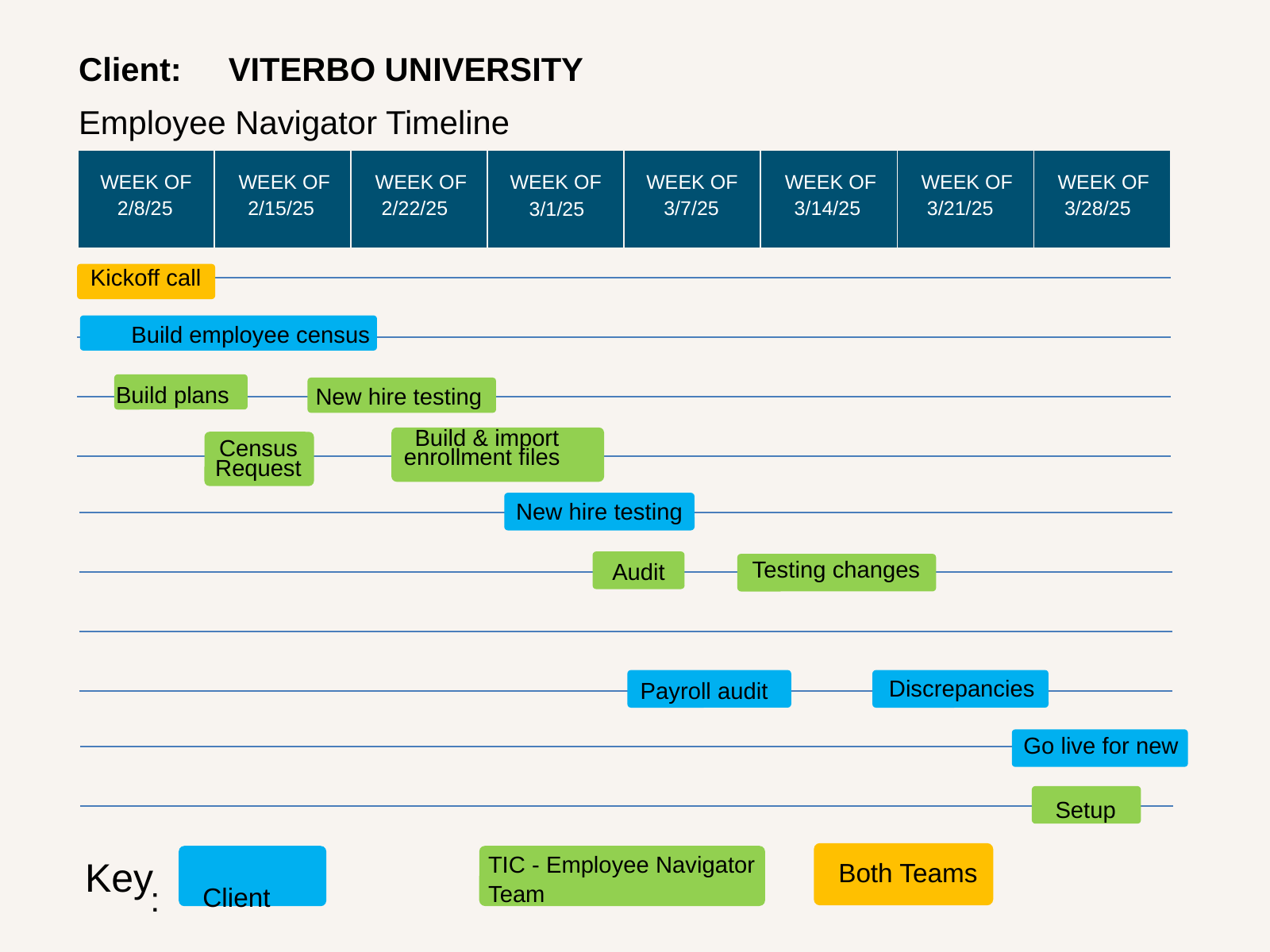

Client:	VITERBO UNIVERSITY
# Employee Navigator Timeline
| WEEK OF 2/8/25 | WEEK OF 2/15/25 | WEEK OF 2/22/25 | WEEK OF 3/1/25 | WEEK OF 3/7/25 | WEEK OF 3/14/25 | WEEK OF 3/21/25 | WEEK OF 3/28/25 |
| --- | --- | --- | --- | --- | --- | --- | --- |
Kickoff call

Build employee census

Build plans
New hire testing
Build & import enrollment files

Census Request

New hire testing

Testing changes

Audit

Discrepancies
Payroll audit

Go live for new

Setup

:	Client
TIC - Employee Navigator
Team
Key
Both Teams